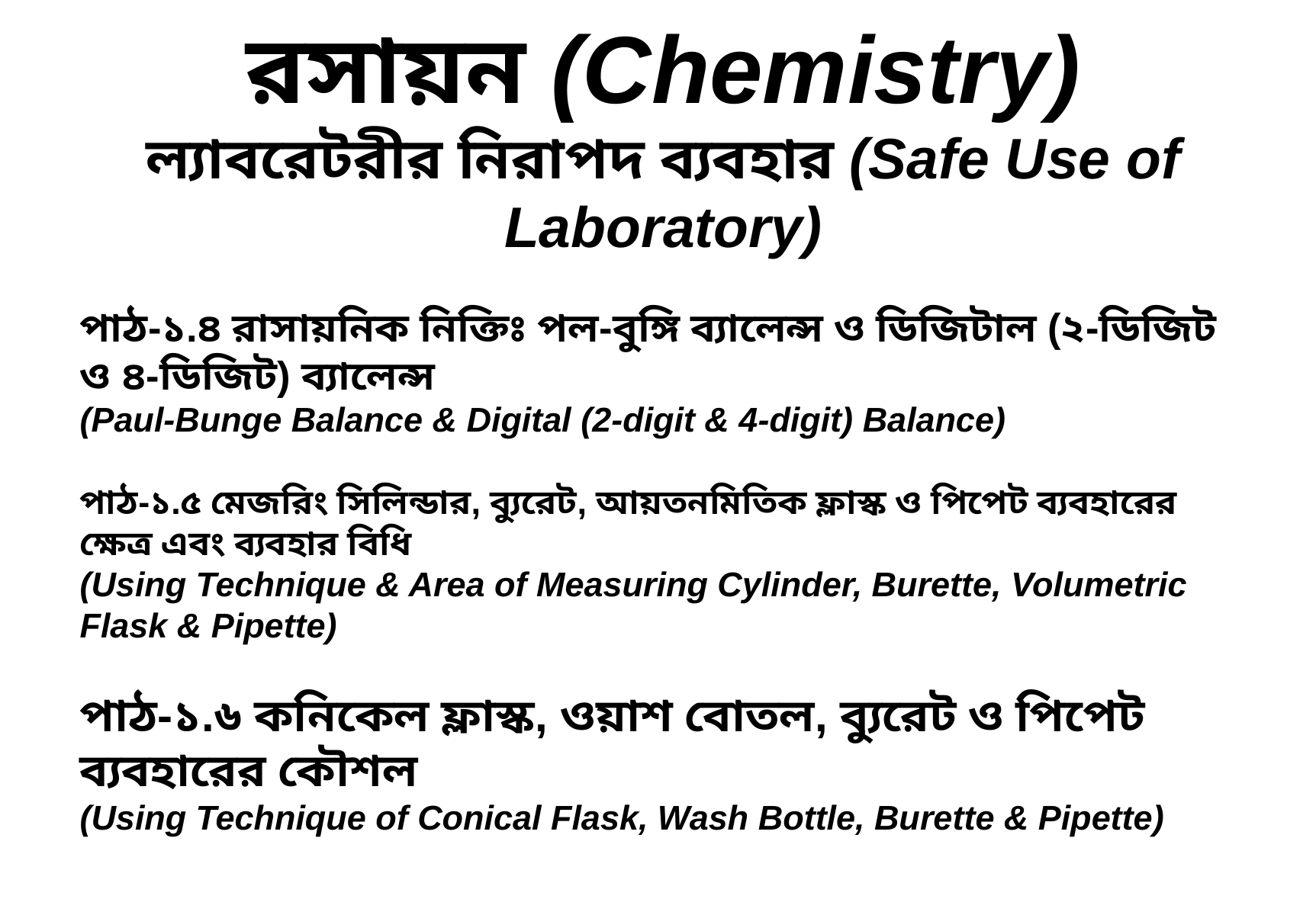

# রসায়ন (Chemistry) ল্যাবরেটরীর নিরাপদ ব্যবহার (Safe Use of Laboratory)
পাঠ-১.৪ রাসায়নিক নিক্তিঃ পল-বুঙ্গি ব্যালেন্স ও ডিজিটাল (২-ডিজিট ও ৪-ডিজিট) ব্যালেন্স
(Paul-Bunge Balance & Digital (2-digit & 4-digit) Balance)

পাঠ-১.৫ মেজরিং সিলিন্ডার, ব্যুরেট, আয়তনমিতিক ফ্লাস্ক ও পিপেট ব্যবহারের ক্ষেত্র এবং ব্যবহার বিধি
(Using Technique & Area of Measuring Cylinder, Burette, Volumetric Flask & Pipette)

পাঠ-১.৬ কনিকেল ফ্লাস্ক, ওয়াশ বোতল, ব্যুরেট ও পিপেট ব্যবহারের কৌশল
(Using Technique of Conical Flask, Wash Bottle, Burette & Pipette)